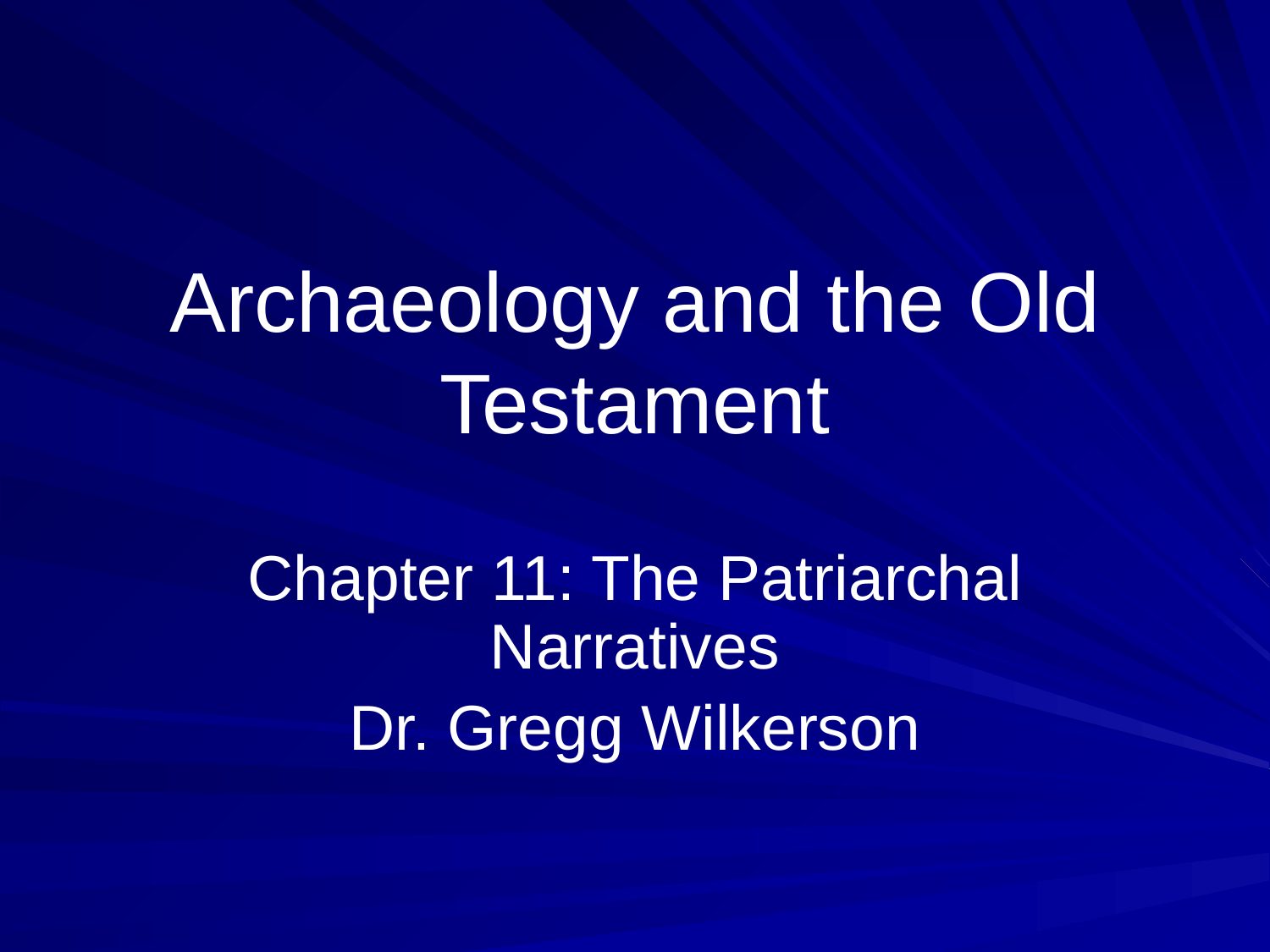

# Archaeology and the Old Testament
Chapter 11: The Patriarchal Narratives
Dr. Gregg Wilkerson